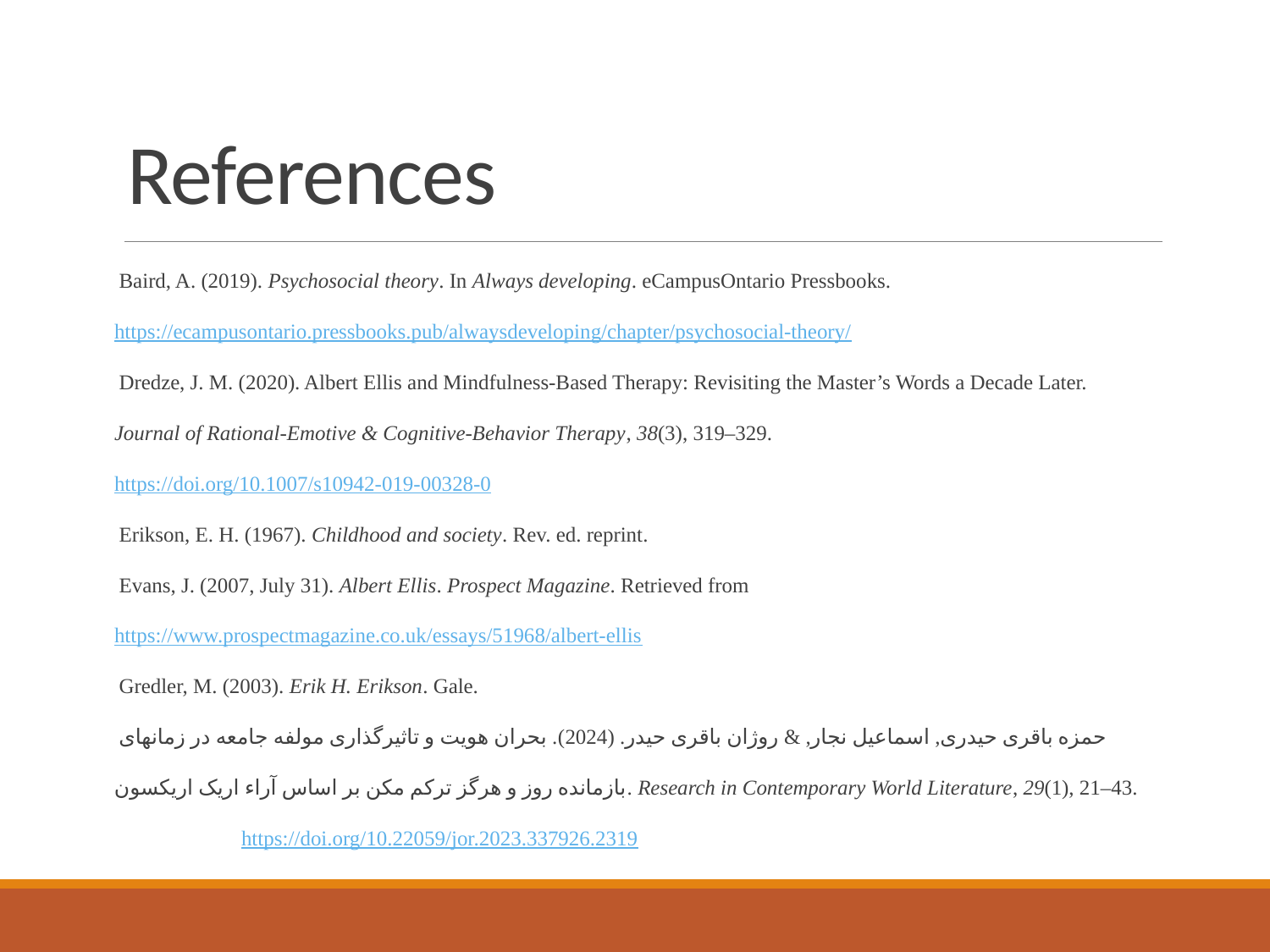

# References
Baird, A. (2019). Psychosocial theory. In Always developing. eCampusOntario Pressbooks. 	https://ecampusontario.pressbooks.pub/alwaysdeveloping/chapter/psychosocial-theory/
Dredze, J. M. (2020). Albert Ellis and Mindfulness-Based Therapy: Revisiting the Master’s Words a Decade Later. 	Journal of Rational-Emotive & Cognitive-Behavior Therapy, 38(3), 319–329. 	https://doi.org/10.1007/s10942-019-00328-0
Erikson, E. H. (1967). Childhood and society. Rev. ed. reprint.
Evans, J. (2007, July 31). Albert Ellis. Prospect Magazine. Retrieved from 	https://www.prospectmagazine.co.uk/essays/51968/albert-ellis
Gredler, M. (2003). Erik H. Erikson. Gale.
حمزه باقری حیدری, اسماعیل نجار, & روژان باقری حیدر. (2024). بحران هویت و تاثیرگذاری مولفه جامعه در زمانهای بازمانده روز و هرگز ترکم مکن بر اساس آراء اریک اریکسون. Research in Contemporary World Literature, 29(1), 21–43.    	https://doi.org/10.22059/jor.2023.337926.2319